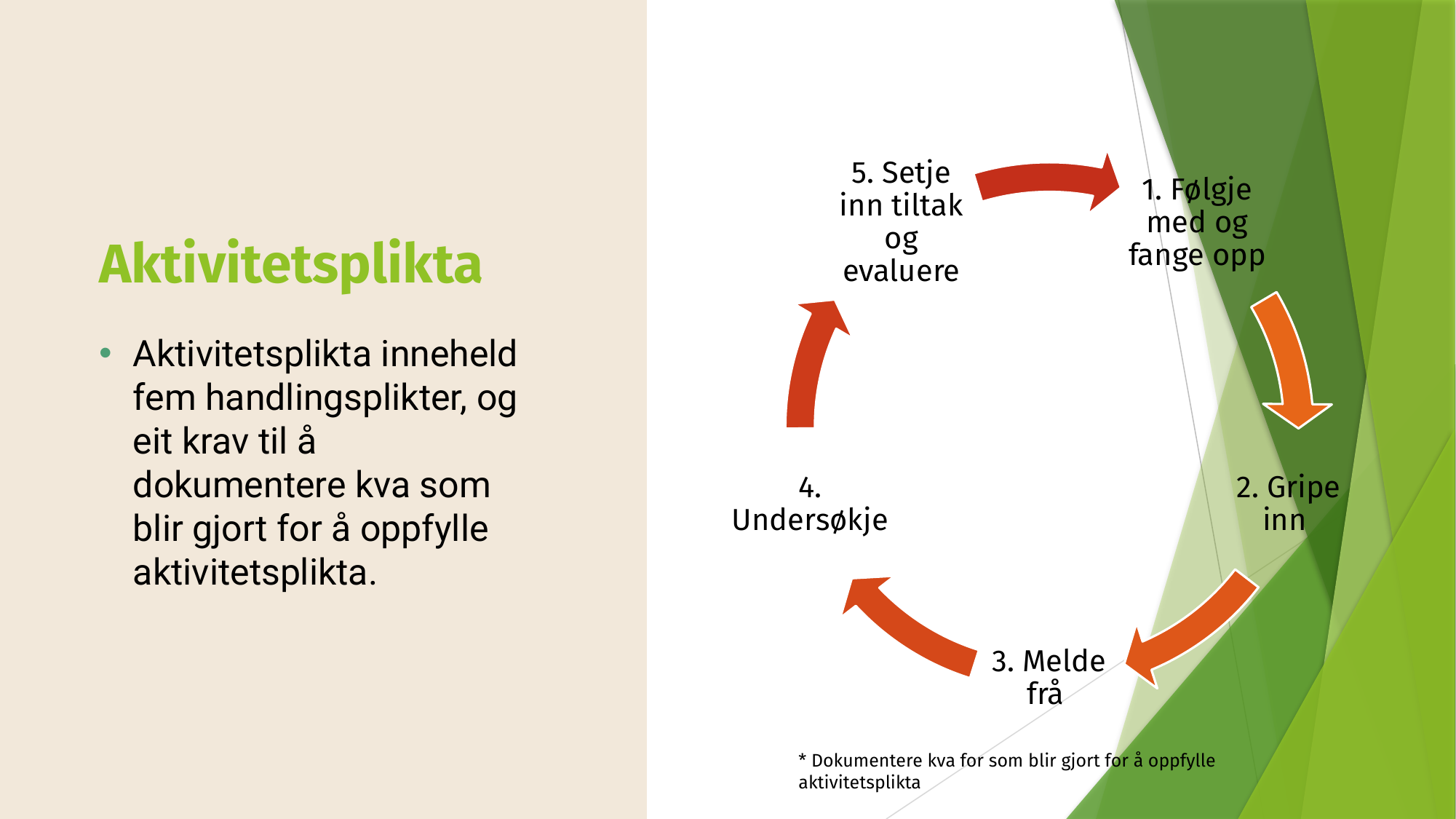

1. Følgje med og fange opp
2. Gripe inn
3. Melde frå
4. Undersøkje
5. Setje inn tiltak og evaluere
# Aktivitetsplikta

Aktivitetsplikta inneheld fem handlingsplikter, og eit krav til å dokumentere kva som blir gjort for å oppfylle aktivitetsplikta.
* Dokumentere kva for som blir gjort for å oppfylle aktivitetsplikta